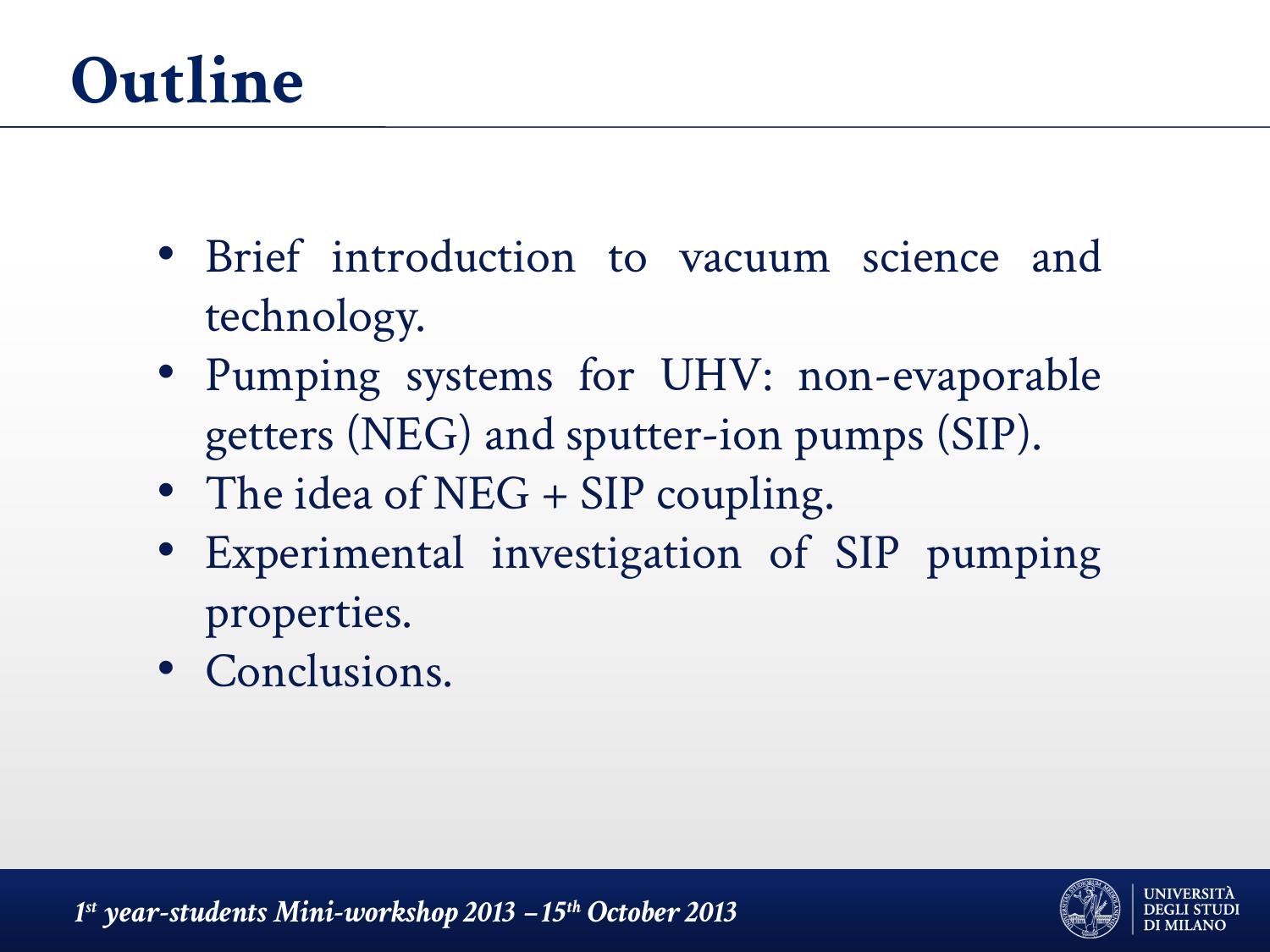

# Outline
Brief introduction to vacuum science and technology.
Pumping systems for UHV: non-evaporable getters (NEG) and sputter-ion pumps (SIP).
The idea of NEG + SIP coupling.
Experimental investigation of SIP pumping properties.
Conclusions.

1st year-students Mini-workshop 2013 – 15th October 2013